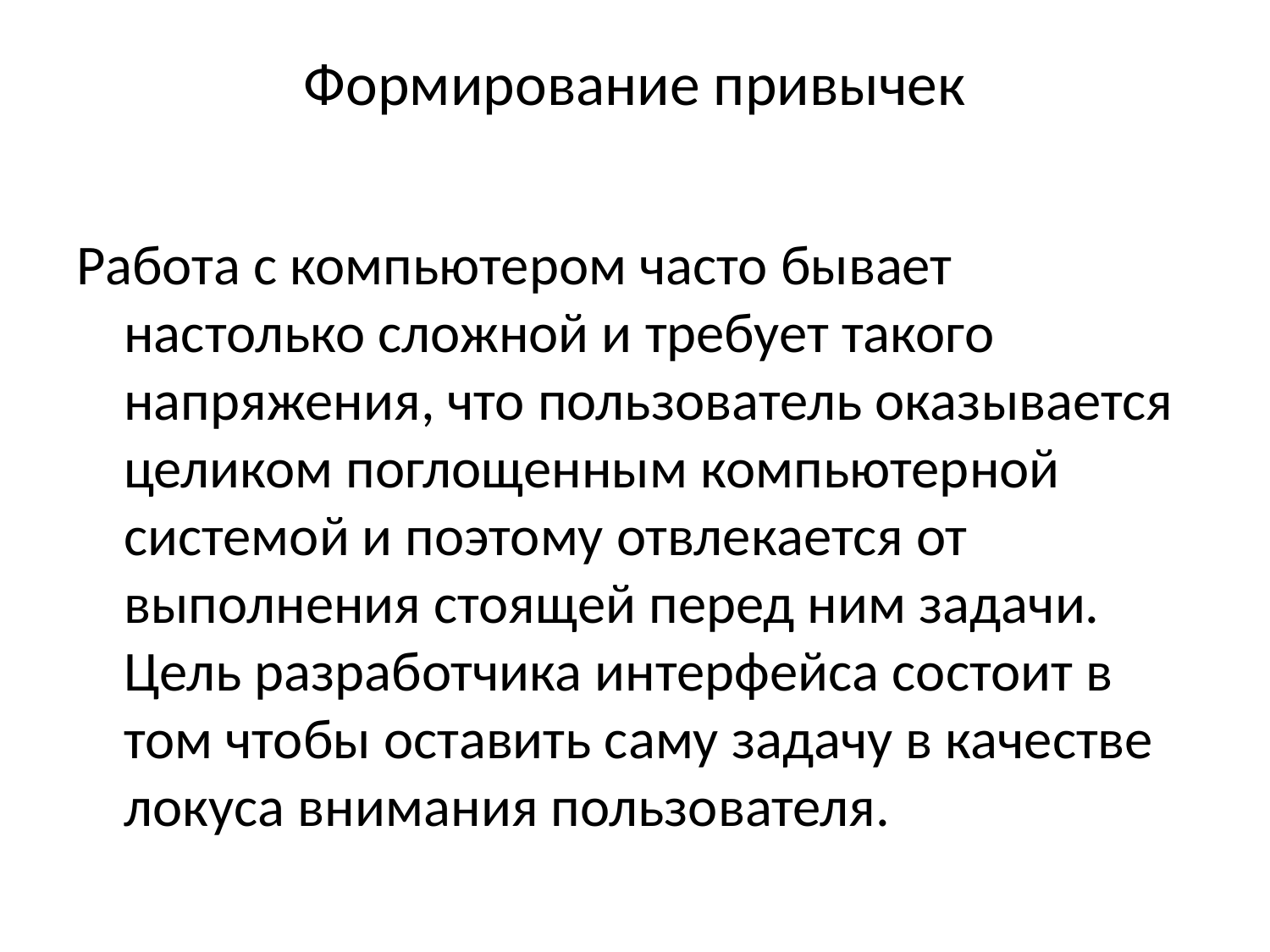

# Формирование привычек
Работа с компьютером часто бывает настолько сложной и требует такого напряжения, что пользователь оказывается целиком поглощенным компьютерной системой и поэтому отвлекается от выполнения стоящей перед ним задачи. Цель разработчика интерфейса состоит в том чтобы оставить саму задачу в качестве локуса внимания пользователя.